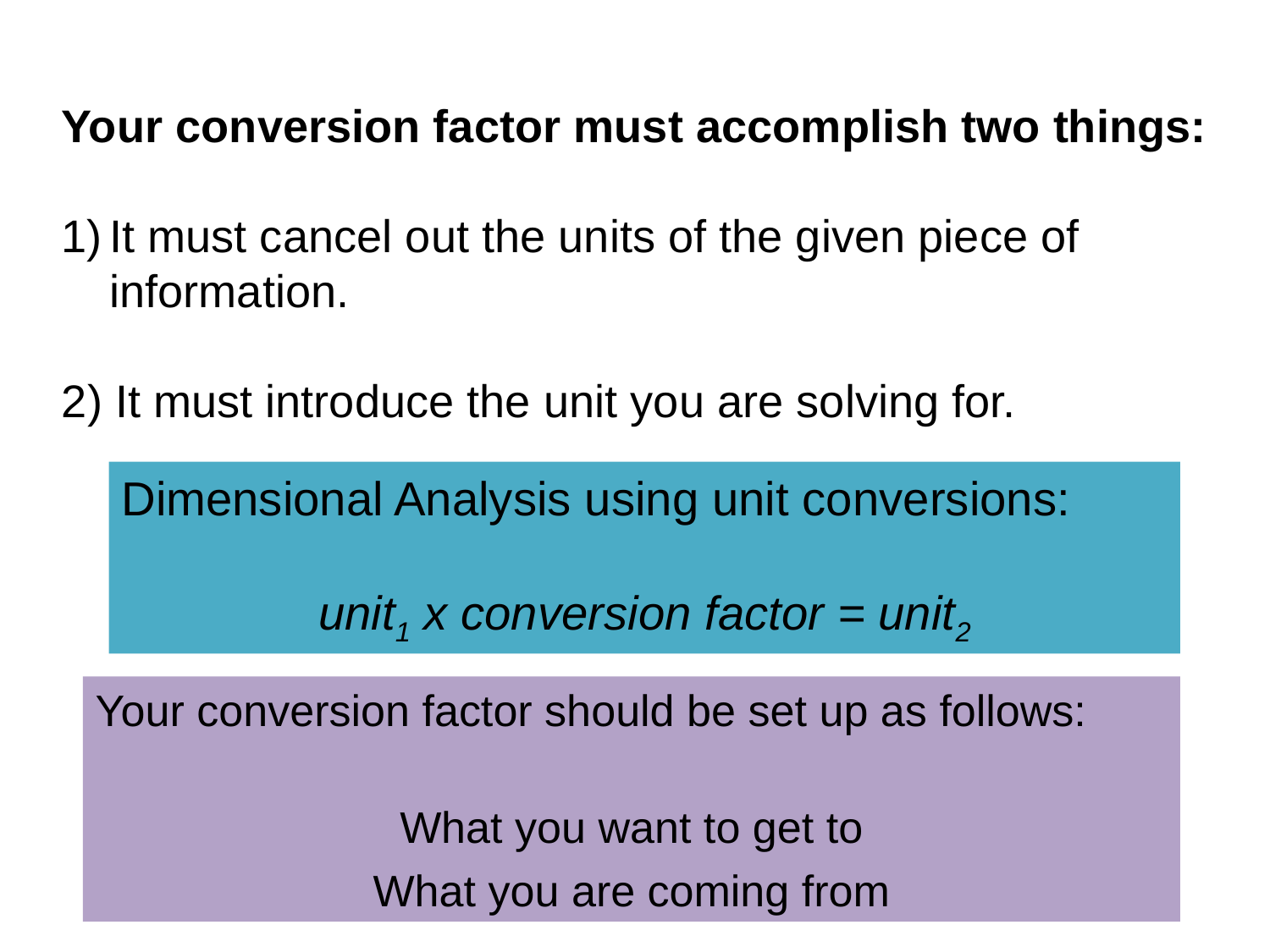

Your conversion factor must accomplish two things:

It must cancel out the units of the given piece of information.

2) It must introduce the unit you are solving for.
Dimensional Analysis using unit conversions:

unit1 x conversion factor = unit2
Your conversion factor should be set up as follows:

What you want to get to
What you are coming from
(c) 2013 Vanessa Jason